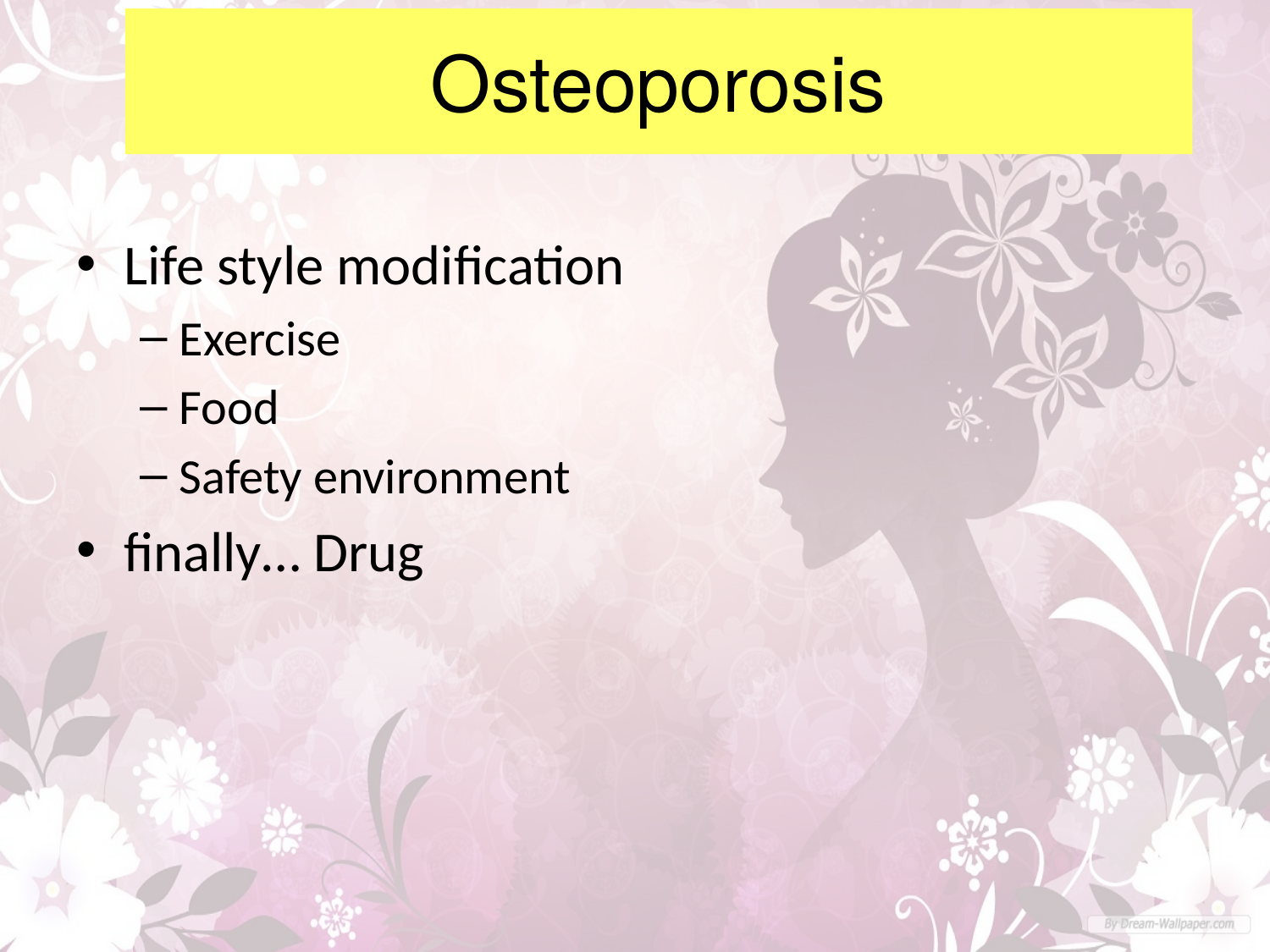

# Osteoporosis
Life style modification
Exercise
Food
Safety environment
finally… Drug